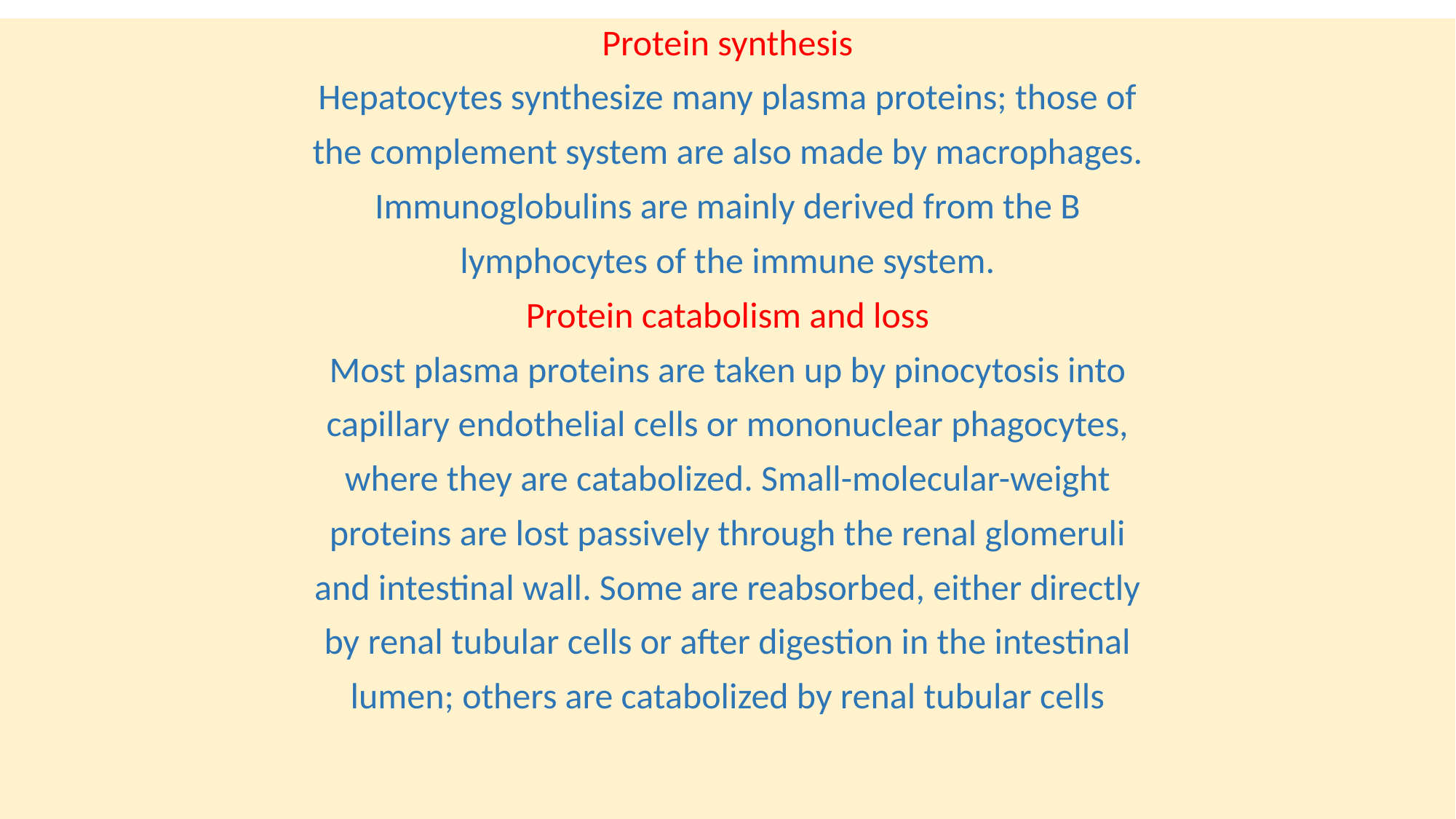

#
Protein synthesis
Hepatocytes synthesize many plasma proteins; those of
the complement system are also made by macrophages.
Immunoglobulins are mainly derived from the B
lymphocytes of the immune system.
Protein catabolism and loss
Most plasma proteins are taken up by pinocytosis into
capillary endothelial cells or mononuclear phagocytes,
where they are catabolized. Small-molecular-weight
proteins are lost passively through the renal glomeruli
and intestinal wall. Some are reabsorbed, either directly
by renal tubular cells or after digestion in the intestinal
lumen; others are catabolized by renal tubular cells